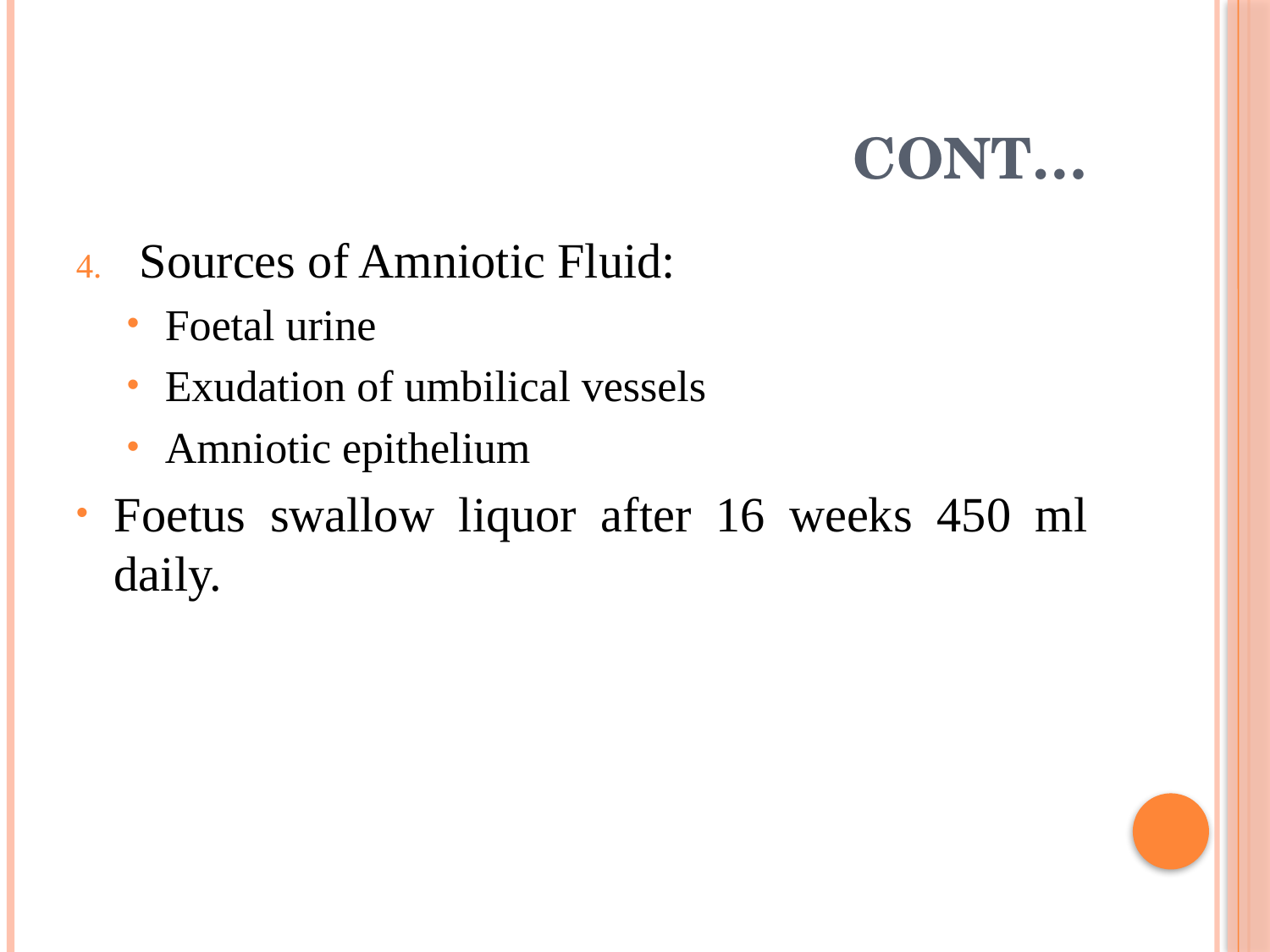

# Cont…
Sources of Amniotic Fluid:
Foetal urine
Exudation of umbilical vessels
Amniotic epithelium
Foetus swallow liquor after 16 weeks 450 ml daily.